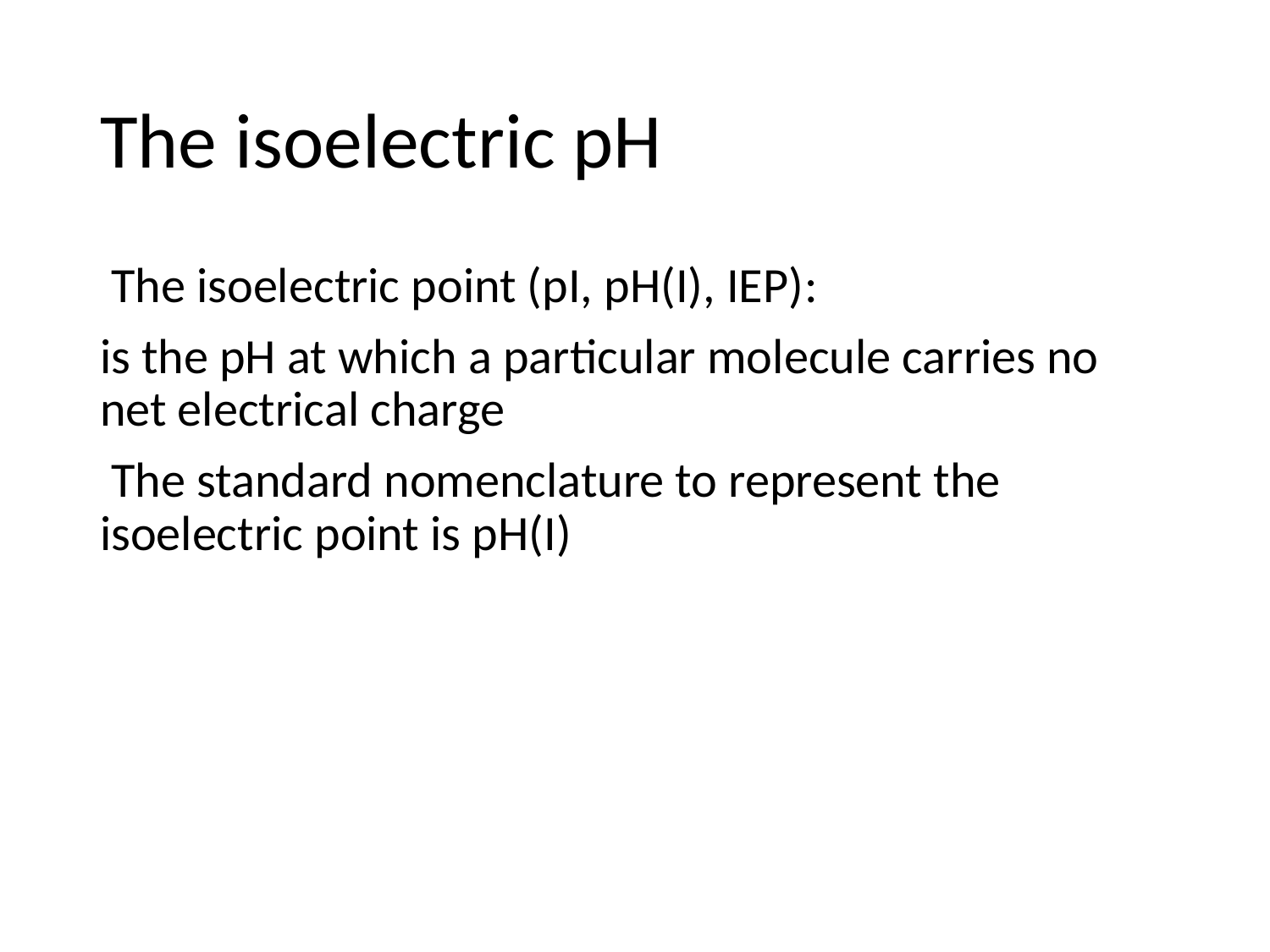

# The isoelectric pH
 The isoelectric point (pI, pH(I), IEP):
is the pH at which a particular molecule carries no net electrical charge
 The standard nomenclature to represent the isoelectric point is pH(I)